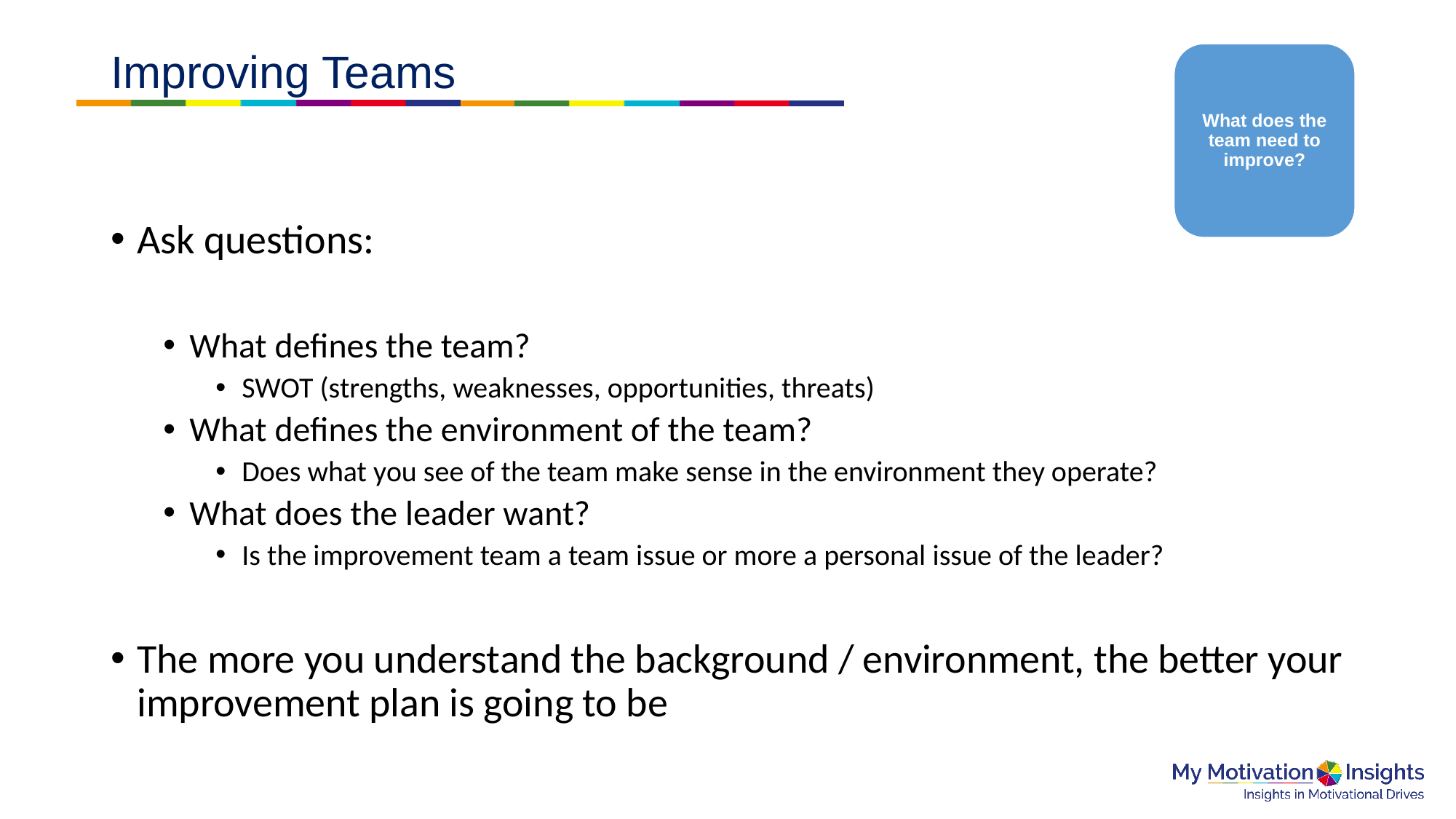

# Improving Teams

What does the team need to improve?
Ask questions:

What defines the team?
SWOT (strengths, weaknesses, opportunities, threats)
What defines the environment of the team?
Does what you see of the team make sense in the environment they operate?
What does the leader want?
Is the improvement team a team issue or more a personal issue of the leader?

The more you understand the background / environment, the better your improvement plan is going to be